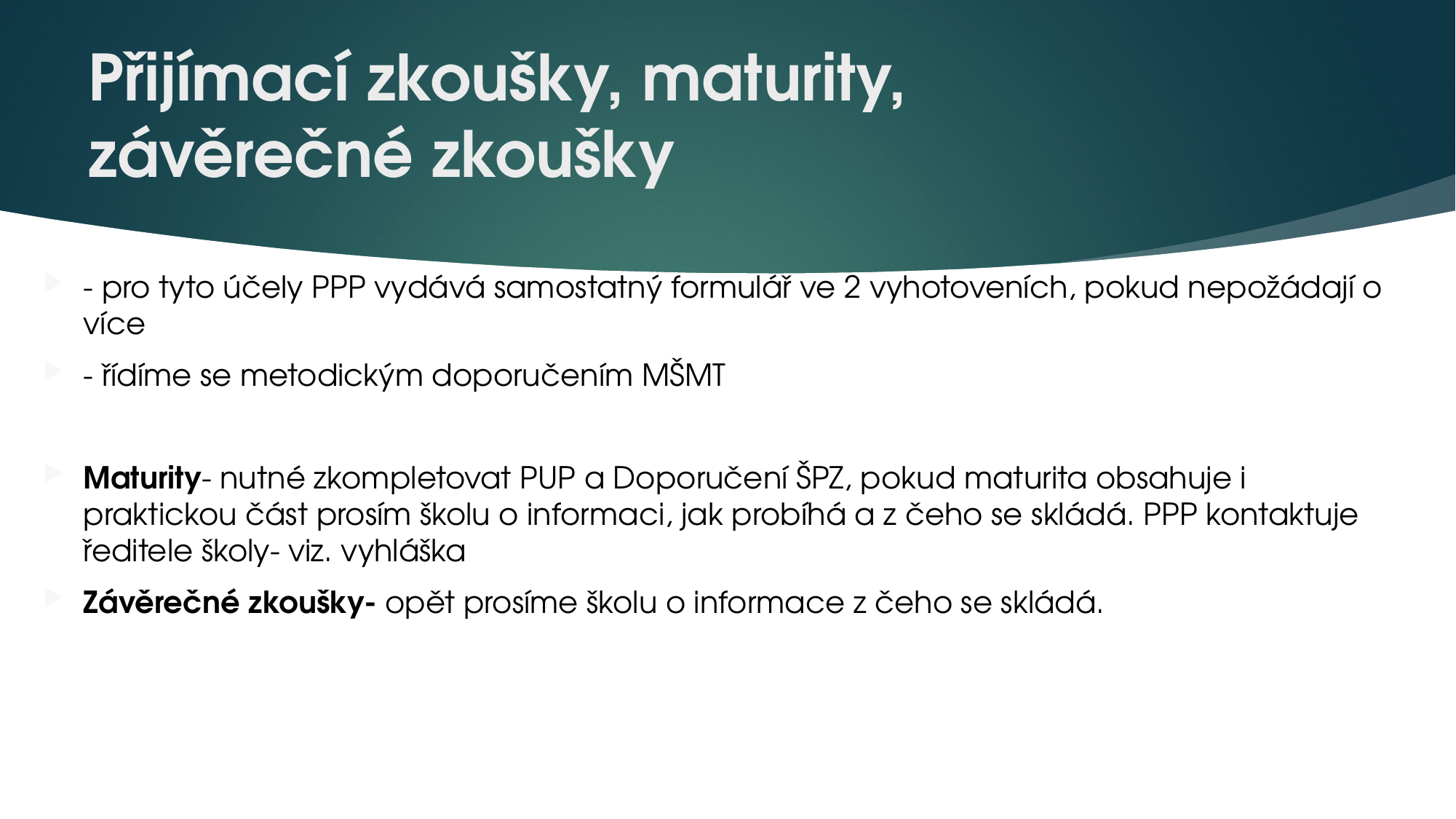

# Přijímací zkoušky, maturity, závěrečné zkoušky

- pro tyto účely PPP vydává samostatný formulář ve 2 vyhotoveních, pokud nepožádají o více
- řídíme se metodickým doporučením MŠMT

Maturity- nutné zkompletovat PUP a Doporučení ŠPZ, pokud maturita obsahuje i praktickou část prosím školu o informaci, jak probíhá a z čeho se skládá. PPP kontaktuje ředitele školy- viz. vyhláška
Závěrečné zkoušky- opět prosíme školu o informace z čeho se skládá.